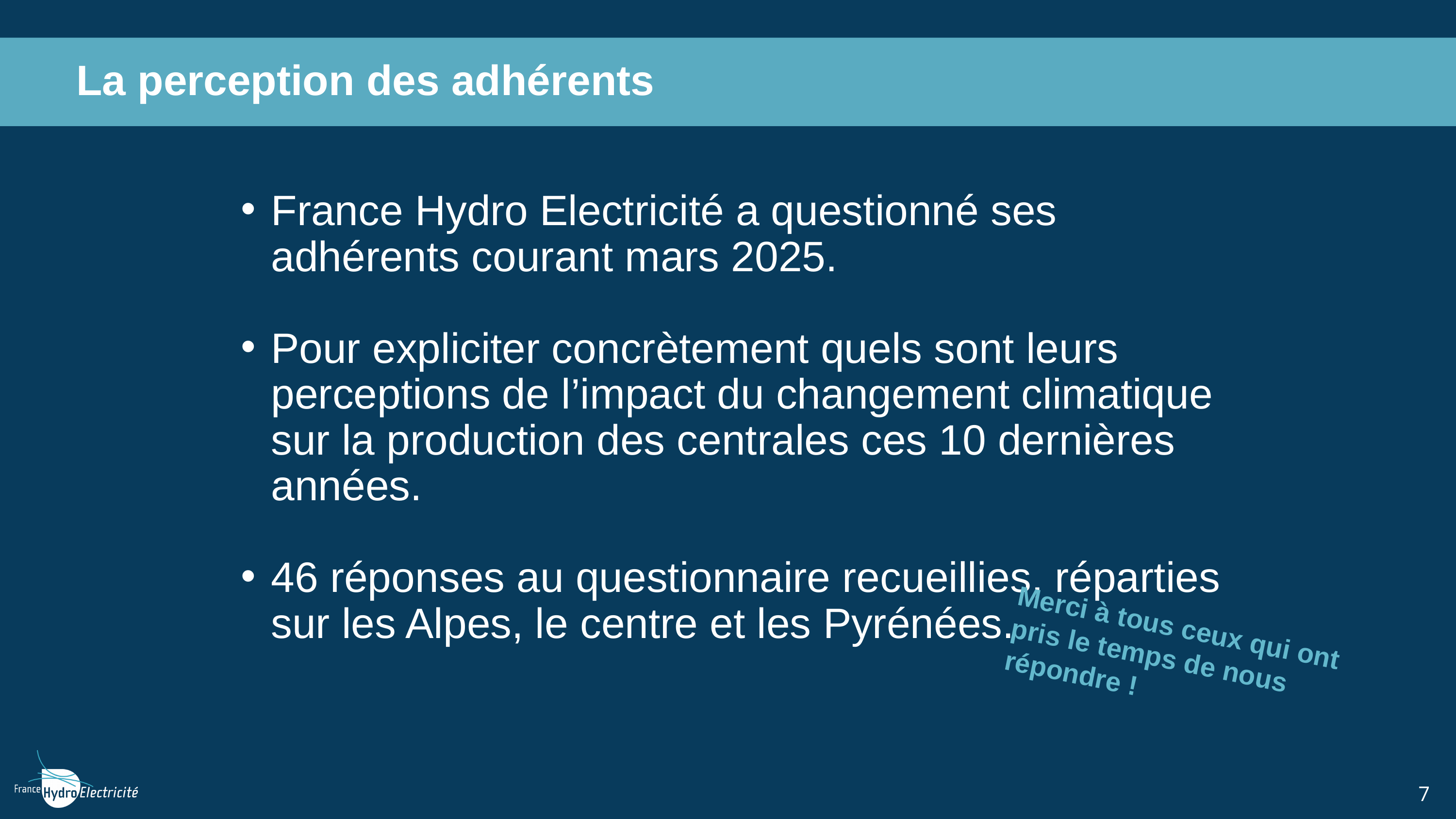

La perception des adhérents
France Hydro Electricité a questionné ses adhérents courant mars 2025.

Pour expliciter concrètement quels sont leurs perceptions de l’impact du changement climatique sur la production des centrales ces 10 dernières années.

46 réponses au questionnaire recueillies, réparties sur les Alpes, le centre et les Pyrénées.
Merci à tous ceux qui ont pris le temps de nous répondre !

7